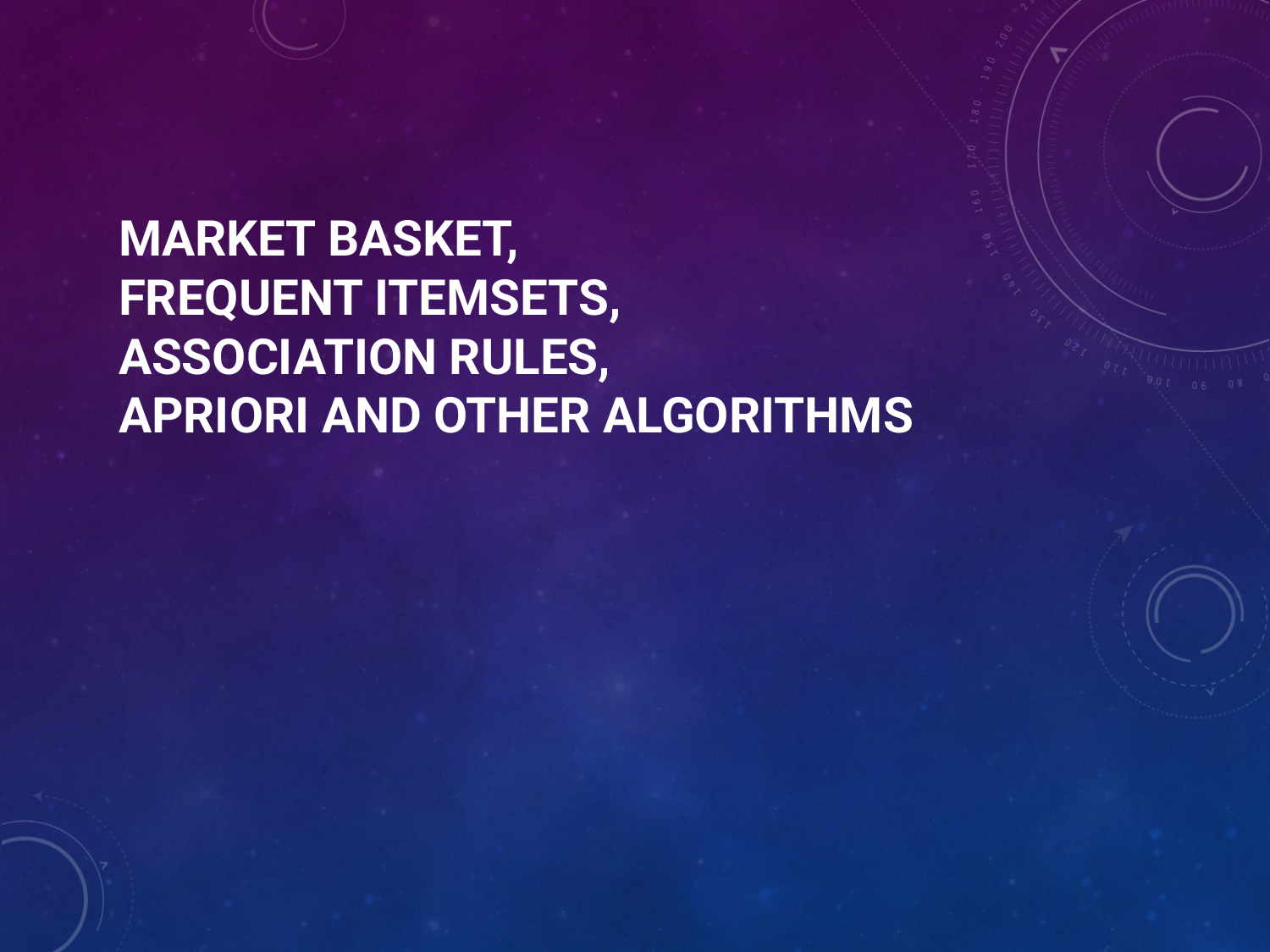

# Market Basket, Frequent Itemsets, Association Rules, Apriori and Other Algorithms